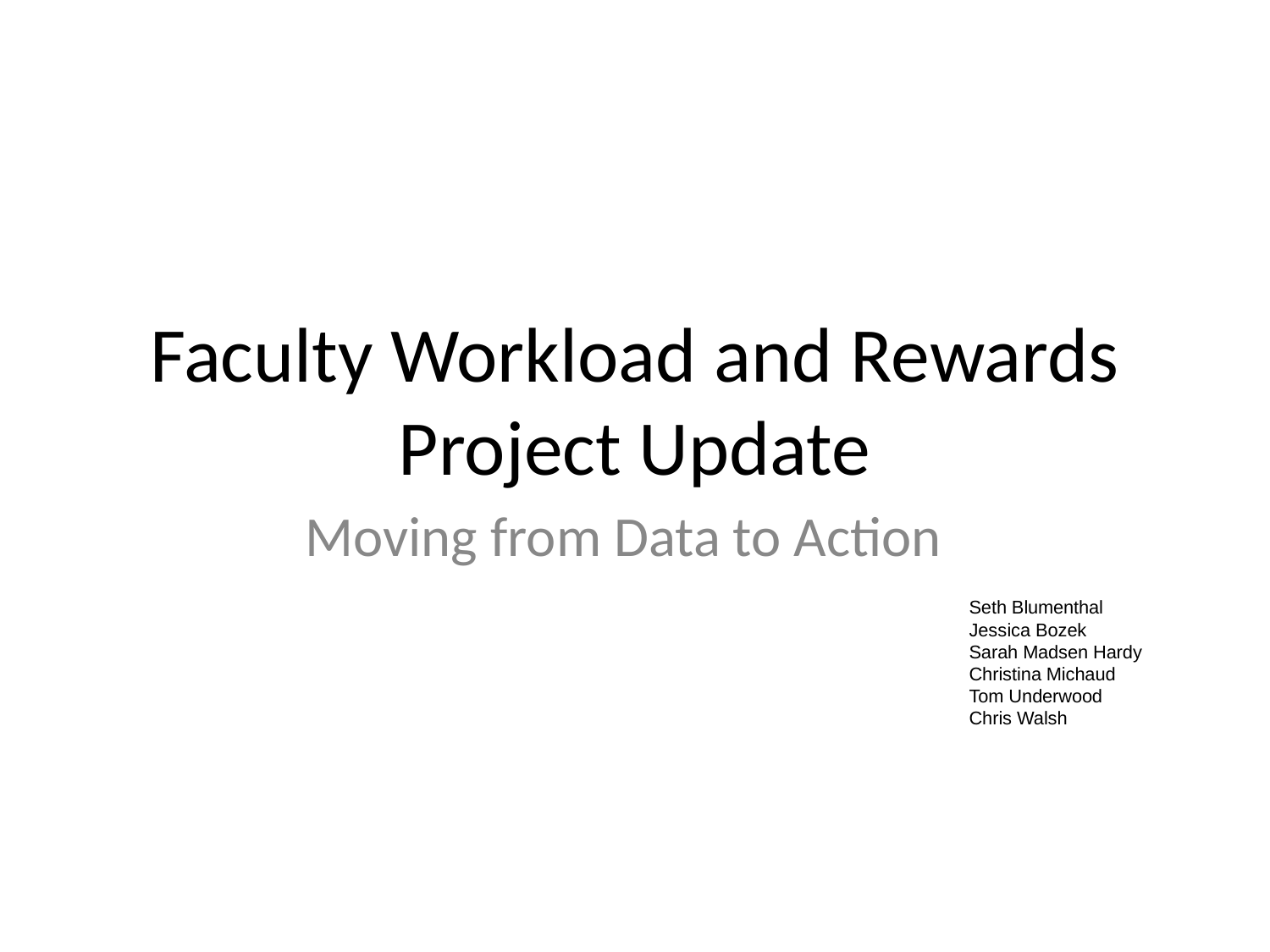

# Faculty Workload and Rewards Project Update
Moving from Data to Action

Seth Blumenthal
Jessica Bozek
Sarah Madsen Hardy
Christina Michaud
Tom Underwood
Chris Walsh